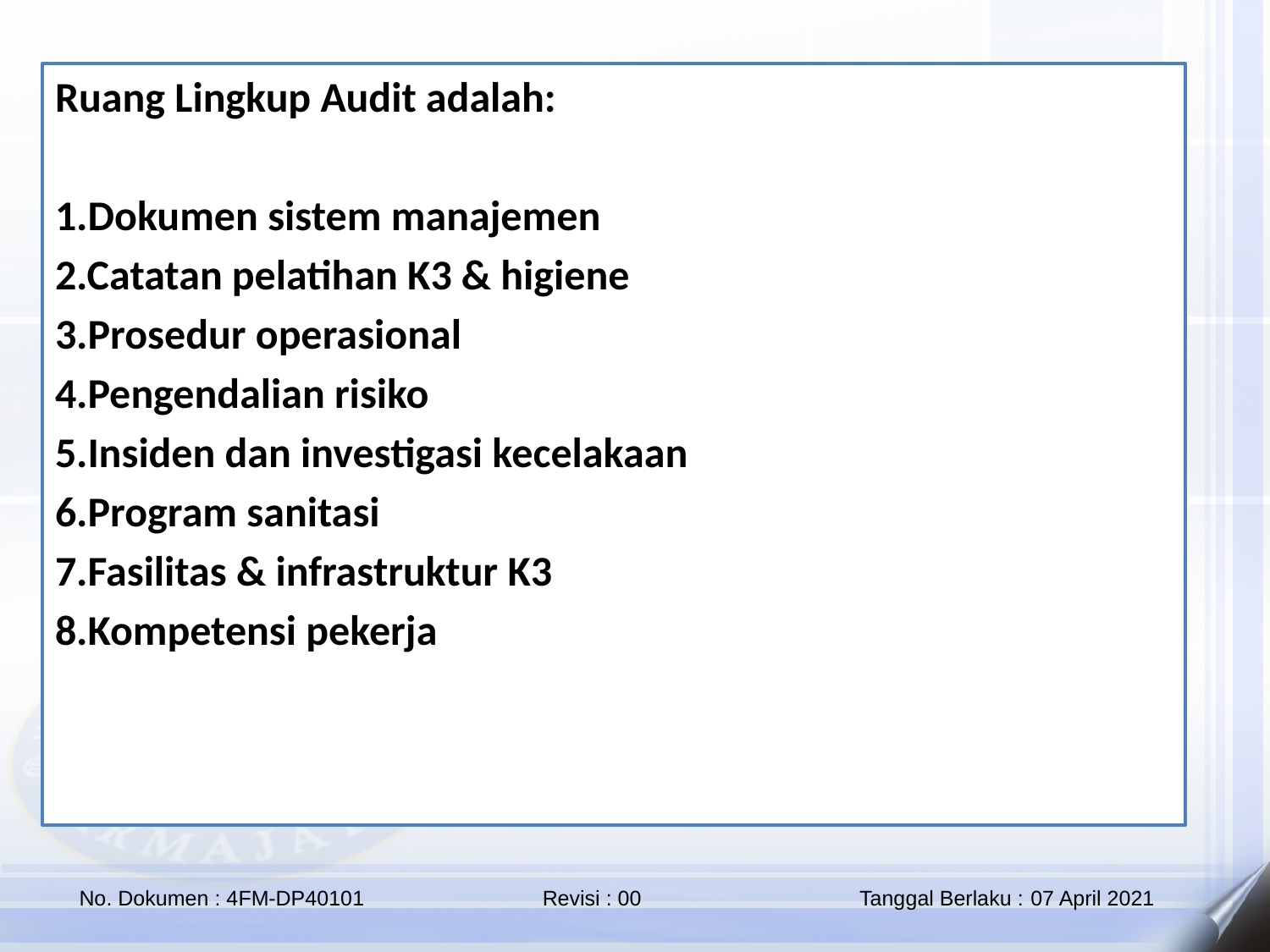

Ruang Lingkup Audit adalah:

1.Dokumen sistem manajemen
2.Catatan pelatihan K3 & higiene
3.Prosedur operasional
4.Pengendalian risiko
5.Insiden dan investigasi kecelakaan
6.Program sanitasi
7.Fasilitas & infrastruktur K3
8.Kompetensi pekerja